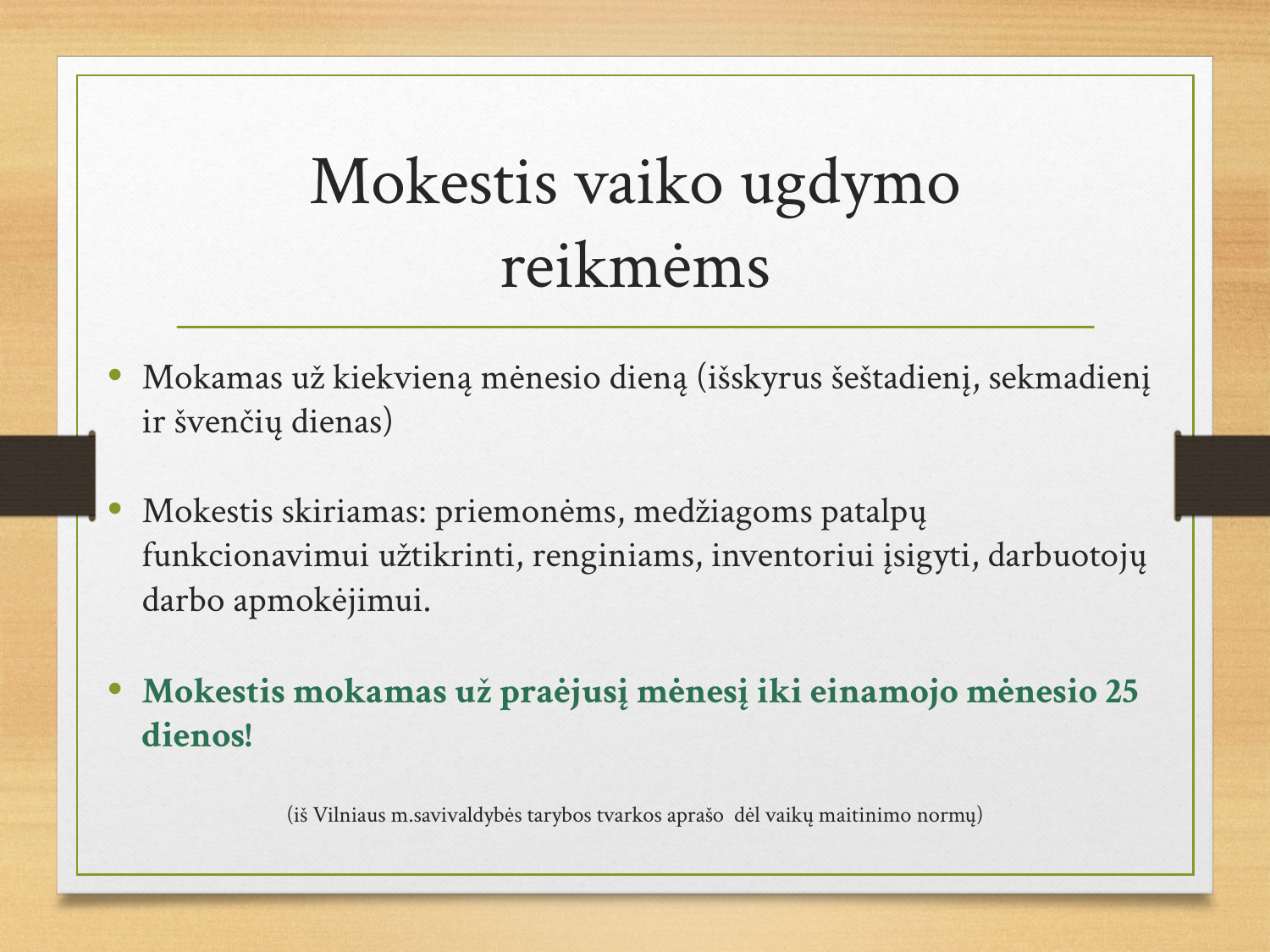

# Mokestis vaiko ugdymo reikmėms
Mokamas už kiekvieną mėnesio dieną (išskyrus šeštadienį, sekmadienį ir švenčių dienas)

Mokestis skiriamas: priemonėms, medžiagoms patalpų funkcionavimui užtikrinti, renginiams, inventoriui įsigyti, darbuotojų darbo apmokėjimui.

Mokestis mokamas už praėjusį mėnesį iki einamojo mėnesio 25 dienos!

(iš Vilniaus m.savivaldybės tarybos tvarkos aprašo  dėl vaikų maitinimo normų)